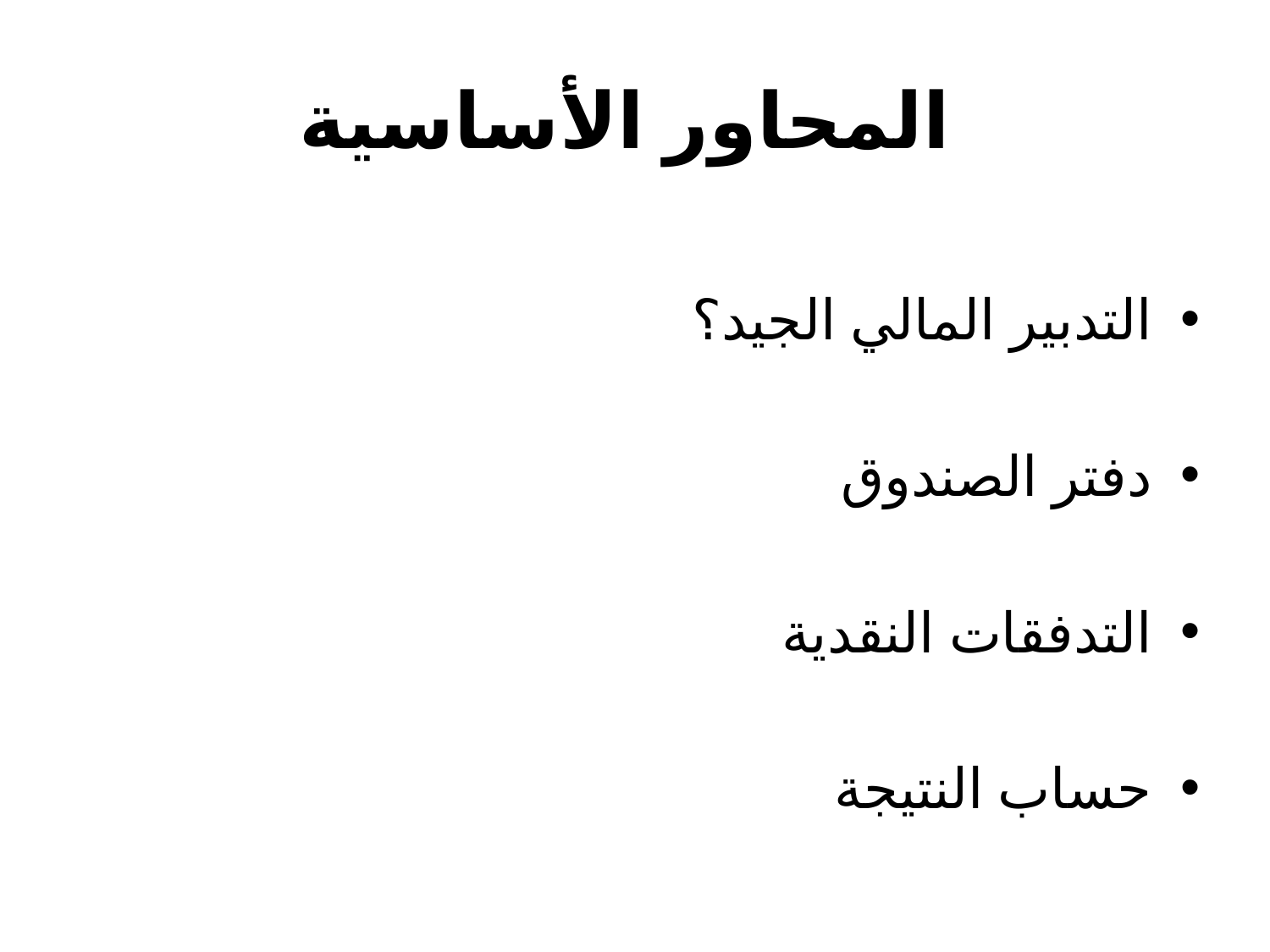

# المحاور الأساسية
التدبير المالي الجيد؟

دفتر الصندوق

التدفقات النقدية

حساب النتيجة